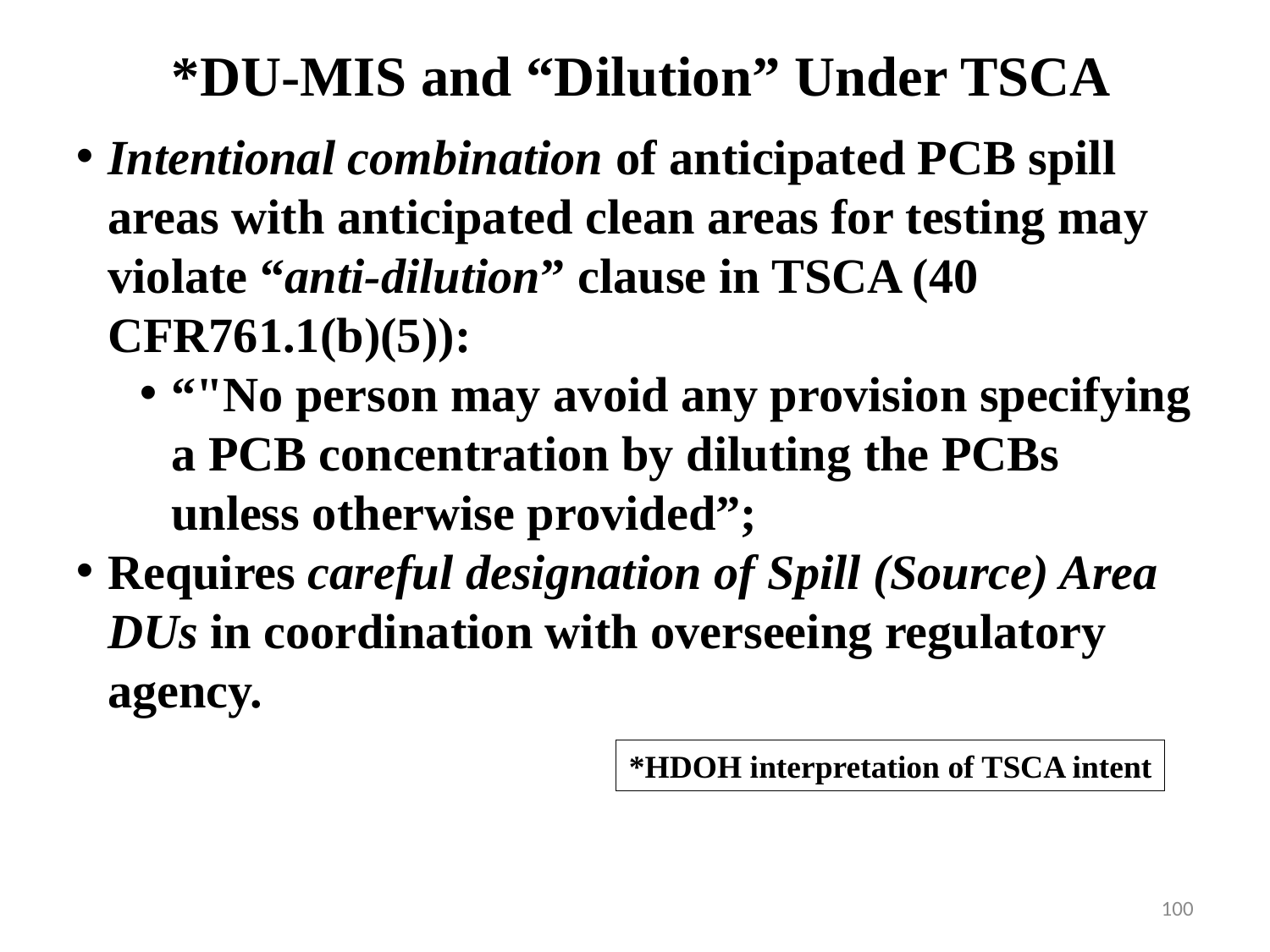

*DU-MIS and “Dilution” Under TSCA
Intentional combination of anticipated PCB spill areas with anticipated clean areas for testing may violate “anti-dilution” clause in TSCA (40 CFR761.1(b)(5)):
“"No person may avoid any provision specifying a PCB concentration by diluting the PCBs unless otherwise provided”;
Requires careful designation of Spill (Source) Area DUs in coordination with overseeing regulatory agency.
*HDOH interpretation of TSCA intent
100